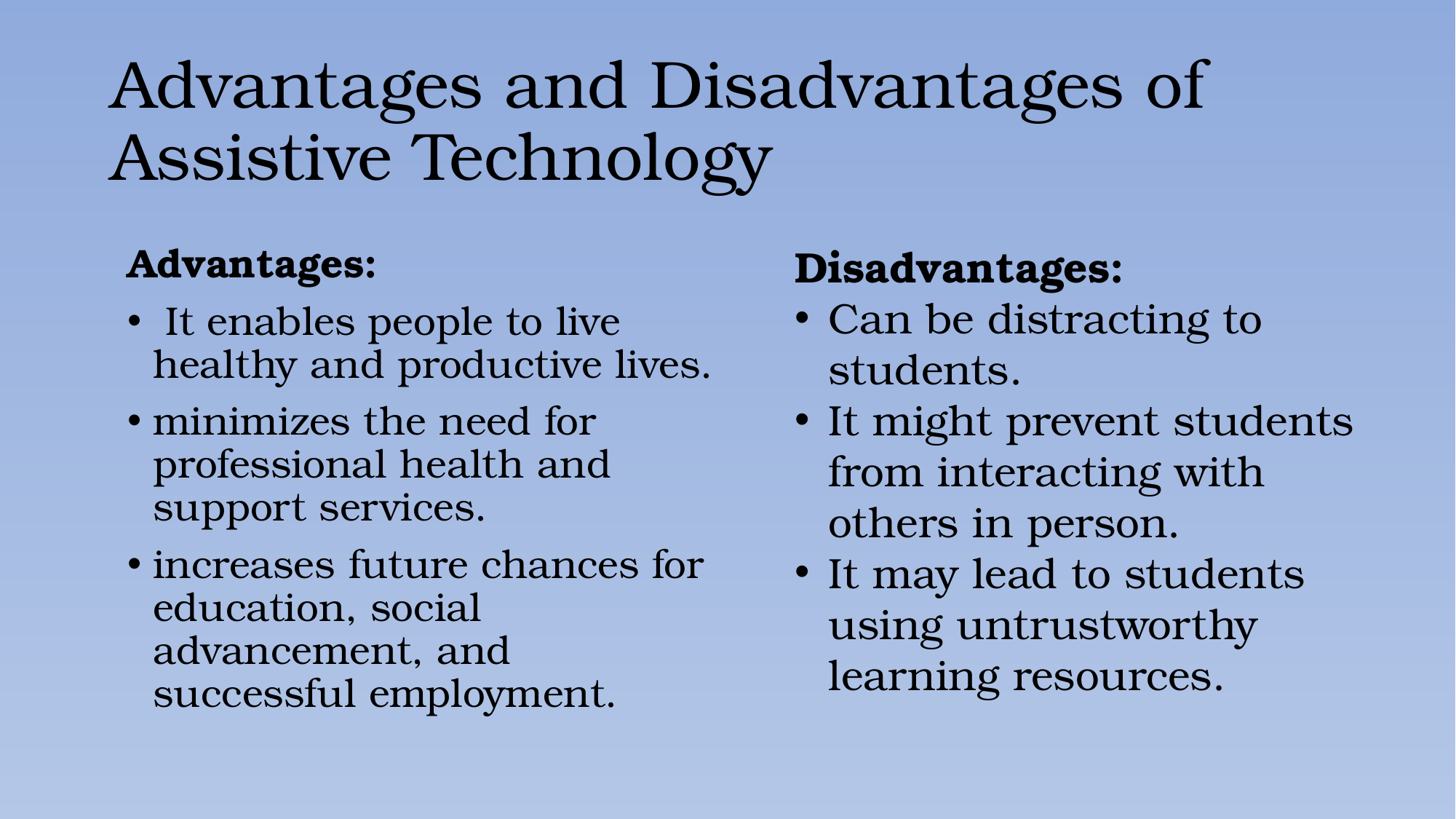

# Advantages and Disadvantages of Assistive Technology
Disadvantages:
Can be distracting to students.
It might prevent students from interacting with others in person.
It may lead to students using untrustworthy learning resources.
Advantages:
 It enables people to live healthy and productive lives.
minimizes the need for professional health and support services.
increases future chances for education, social advancement, and successful employment.